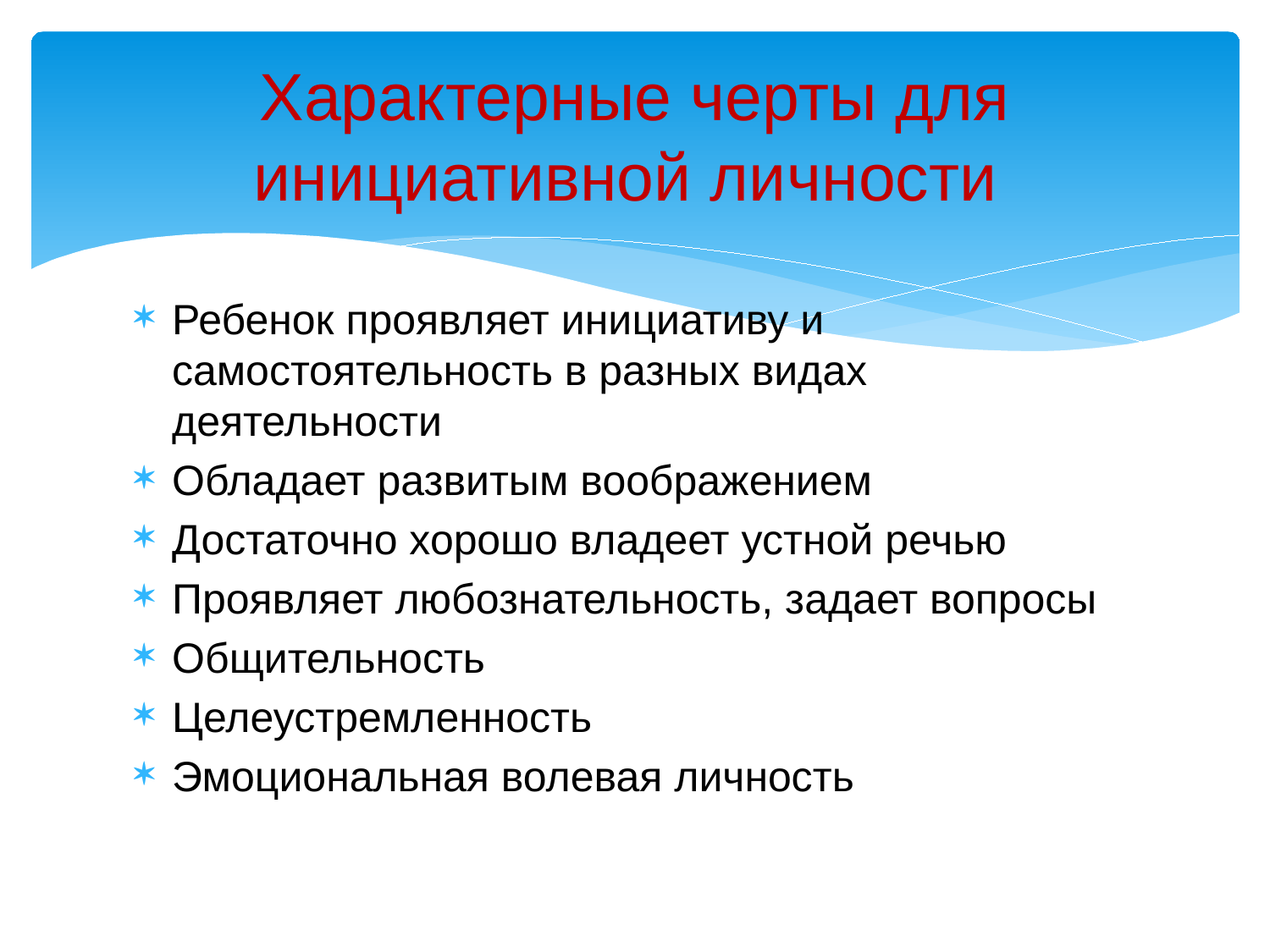

# Характерные черты для инициативной личности
Ребенок проявляет инициативу и самостоятельность в разных видах деятельности
Обладает развитым воображением
Достаточно хорошо владеет устной речью
Проявляет любознательность, задает вопросы
Общительность
Целеустремленность
Эмоциональная волевая личность